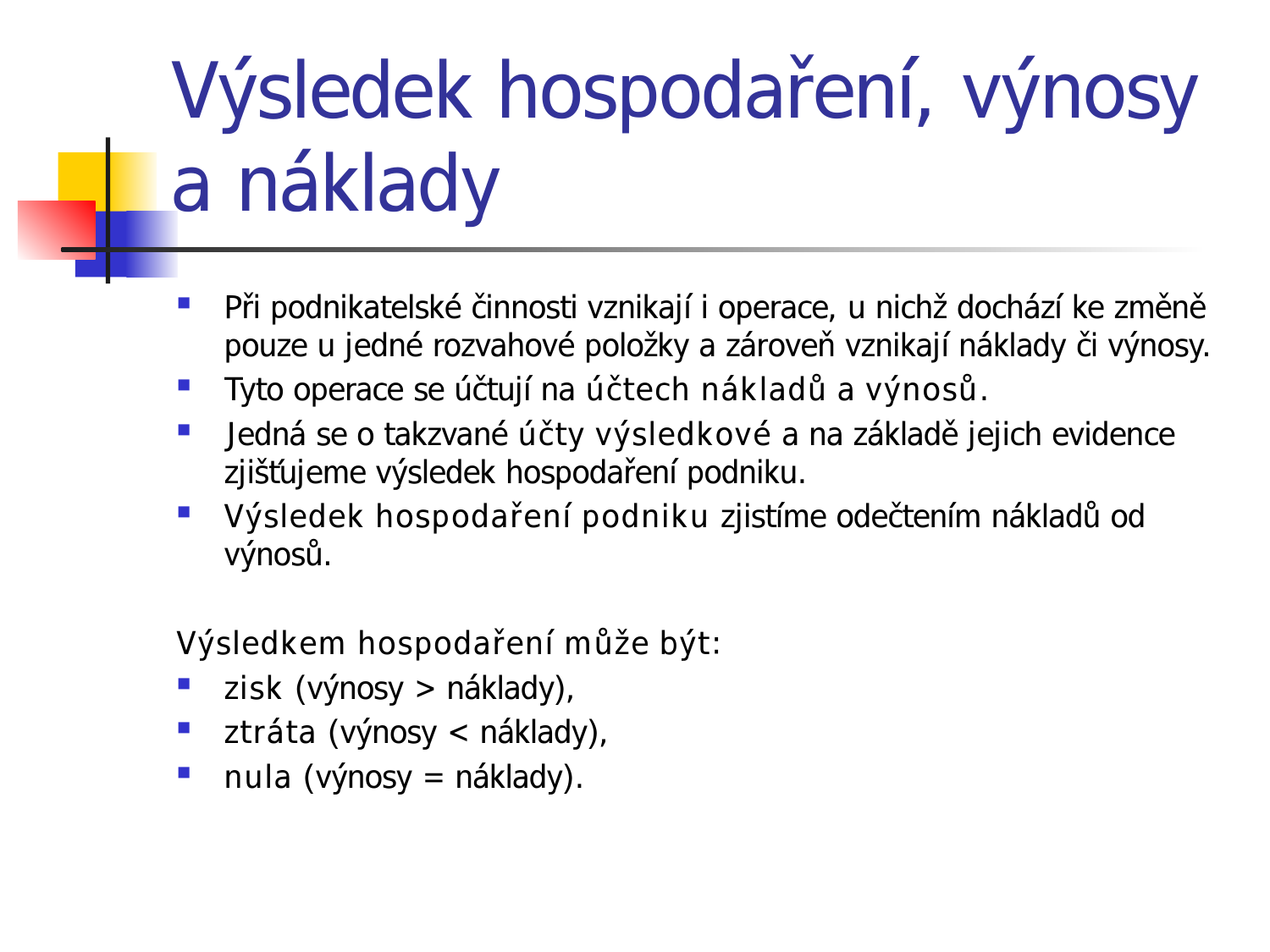

# Výsledek hospodaření, výnosy a náklady
Při podnikatelské činnosti vznikají i operace, u nichž dochází ke změně pouze u jedné rozvahové položky a zároveň vznikají náklady či výnosy.
Tyto operace se účtují na účtech nákladů a výnosů.
Jedná se o takzvané účty výsledkové a na základě jejich evidence zjišťujeme výsledek hospodaření podniku.
Výsledek hospodaření podniku zjistíme odečtením nákladů od výnosů.

Výsledkem hospodaření může být:
zisk (výnosy > náklady),
ztráta (výnosy < náklady),
nula (výnosy = náklady).